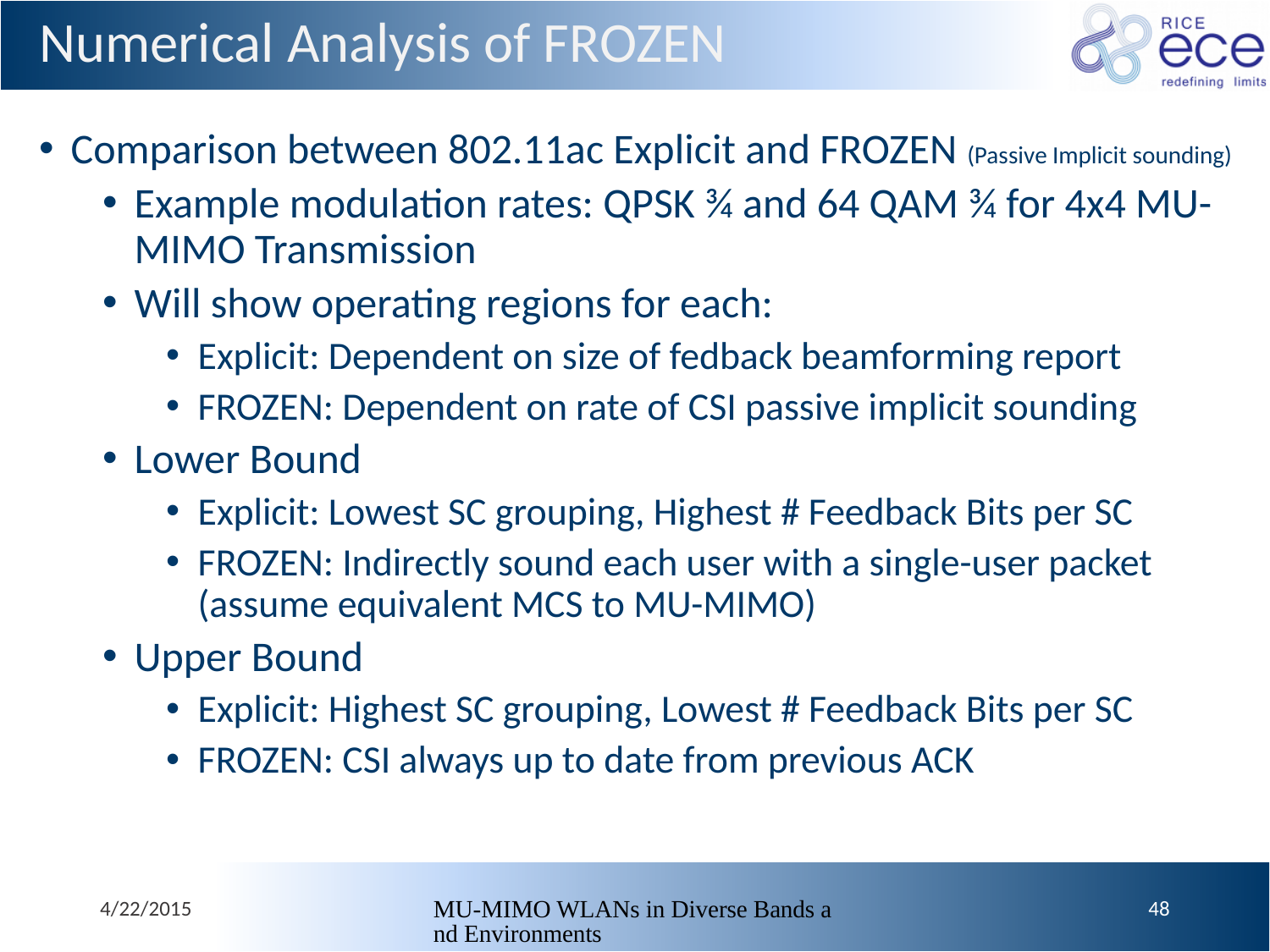

# Numerical Analysis of FROZEN
Comparison between 802.11ac Explicit and FROZEN (Passive Implicit sounding)
Example modulation rates: QPSK ¾ and 64 QAM ¾ for 4x4 MU-MIMO Transmission
Will show operating regions for each:
Explicit: Dependent on size of fedback beamforming report
FROZEN: Dependent on rate of CSI passive implicit sounding
Lower Bound
Explicit: Lowest SC grouping, Highest # Feedback Bits per SC
FROZEN: Indirectly sound each user with a single-user packet (assume equivalent MCS to MU-MIMO)
Upper Bound
Explicit: Highest SC grouping, Lowest # Feedback Bits per SC
FROZEN: CSI always up to date from previous ACK

4/22/2015
MU-MIMO WLANs in Diverse Bands and Environments
48